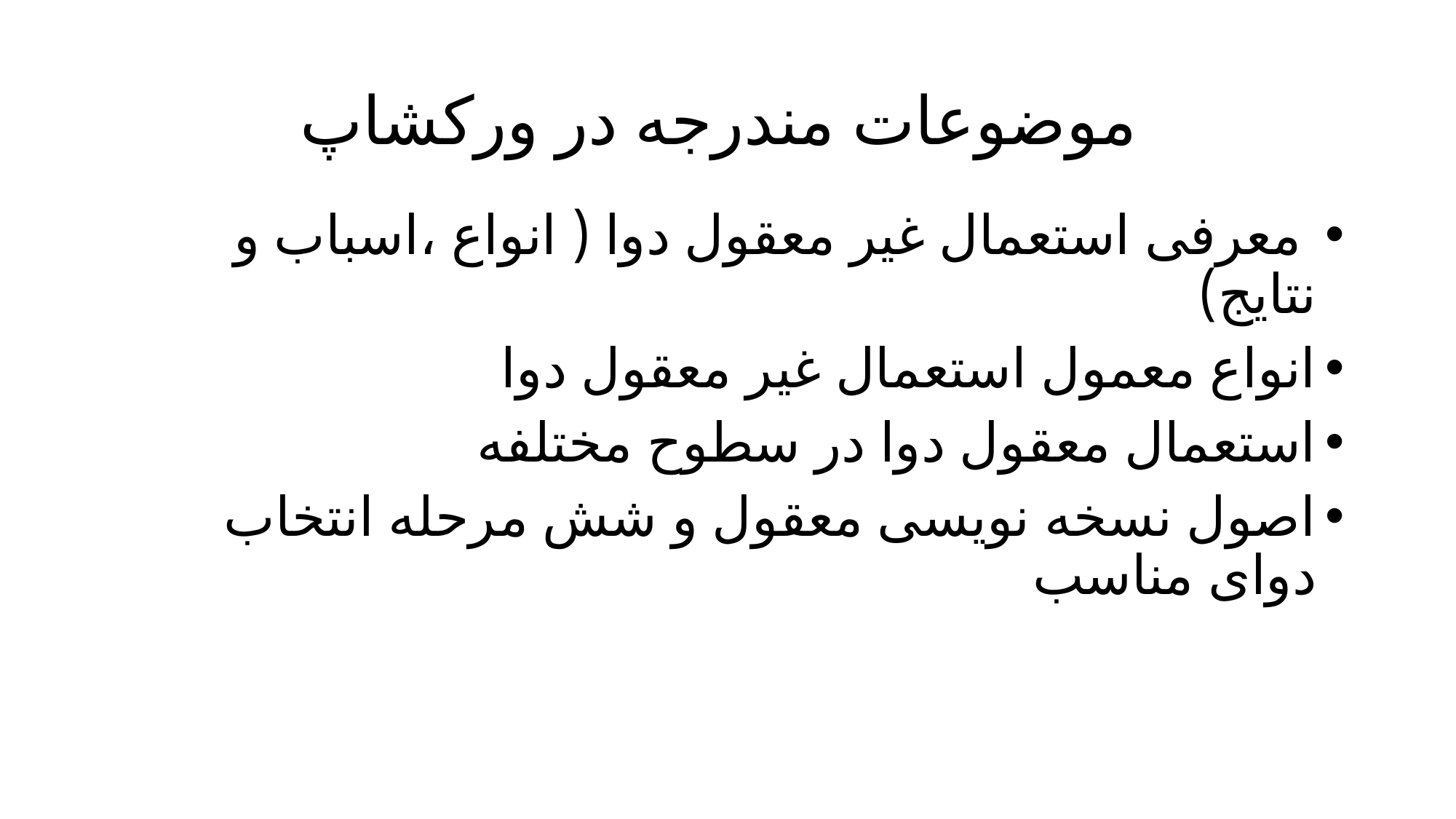

# موضوعات مندرجه در ورکشاپ
 معرفی استعمال غیر معقول دوا ( انواع ،‌اسباب و نتایج)
انواع معمول استعمال غیر معقول دوا
استعمال معقول دوا در سطوح مختلفه
اصول نسخه نویسی معقول و شش مرحله انتخاب دوای مناسب